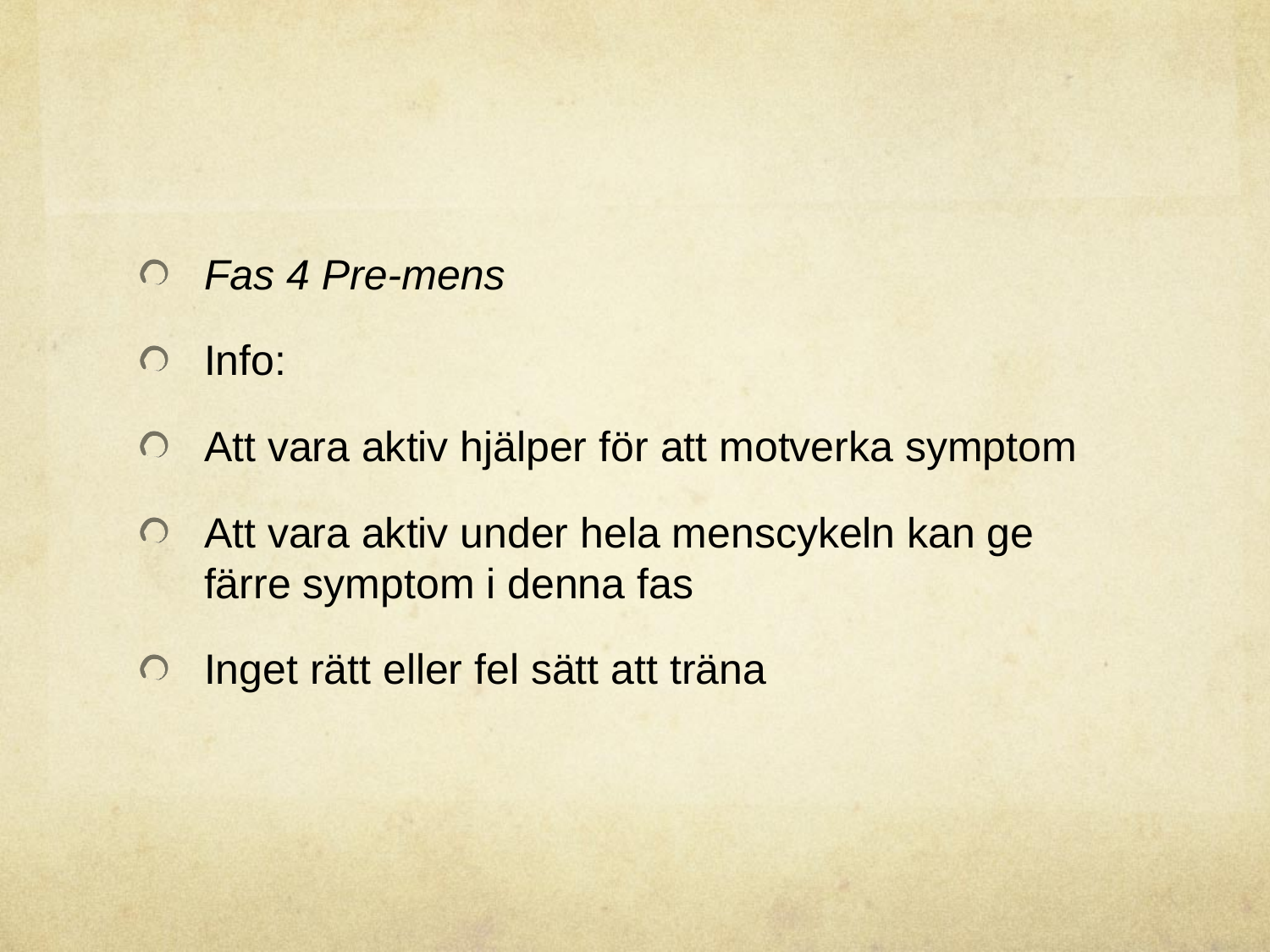

#
Fas 4 Pre-mens
Info:
Att vara aktiv hjälper för att motverka symptom
Att vara aktiv under hela menscykeln kan ge färre symptom i denna fas
Inget rätt eller fel sätt att träna